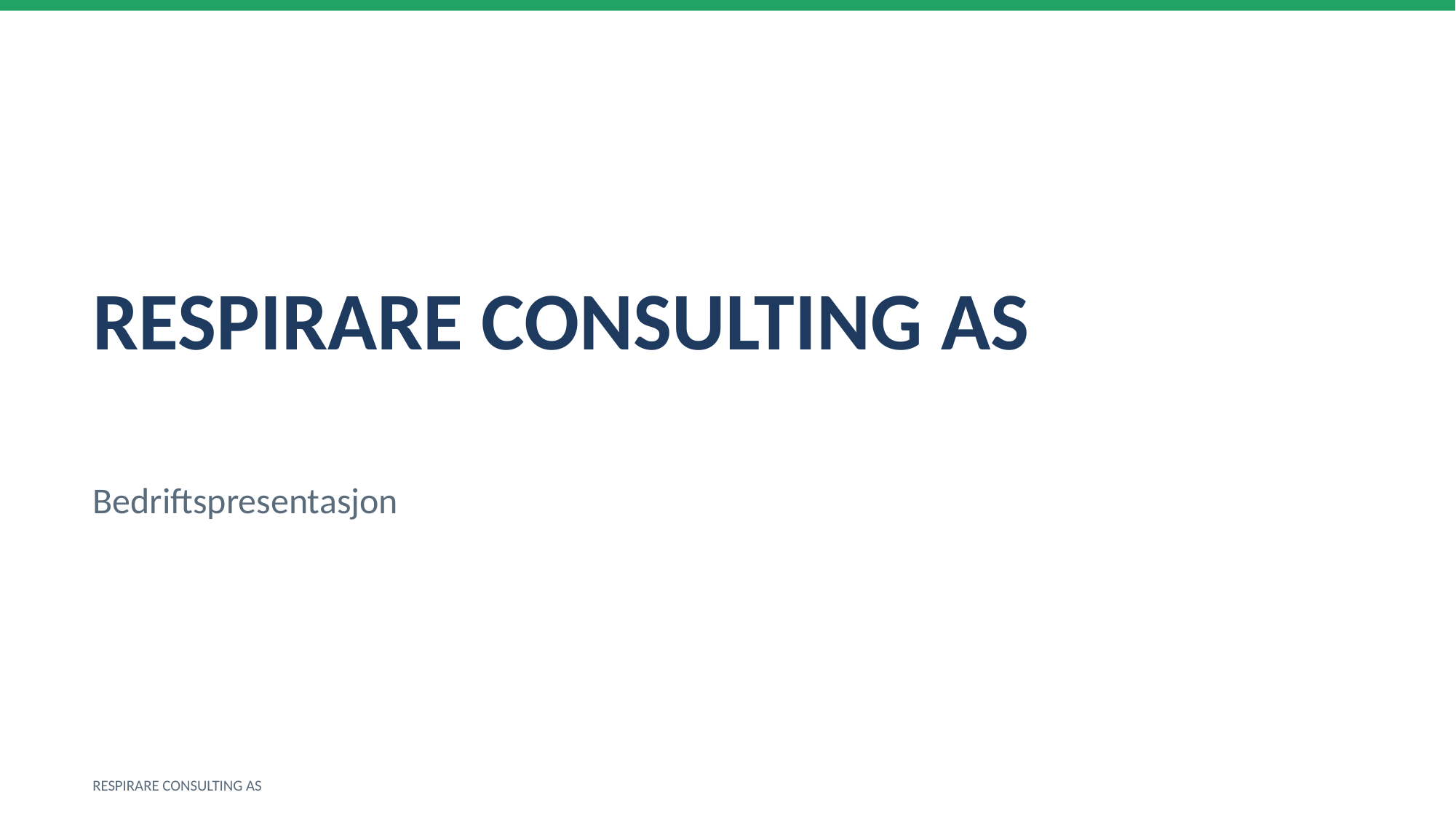

RESPIRARE CONSULTING AS
Bedriftspresentasjon
RESPIRARE CONSULTING AS